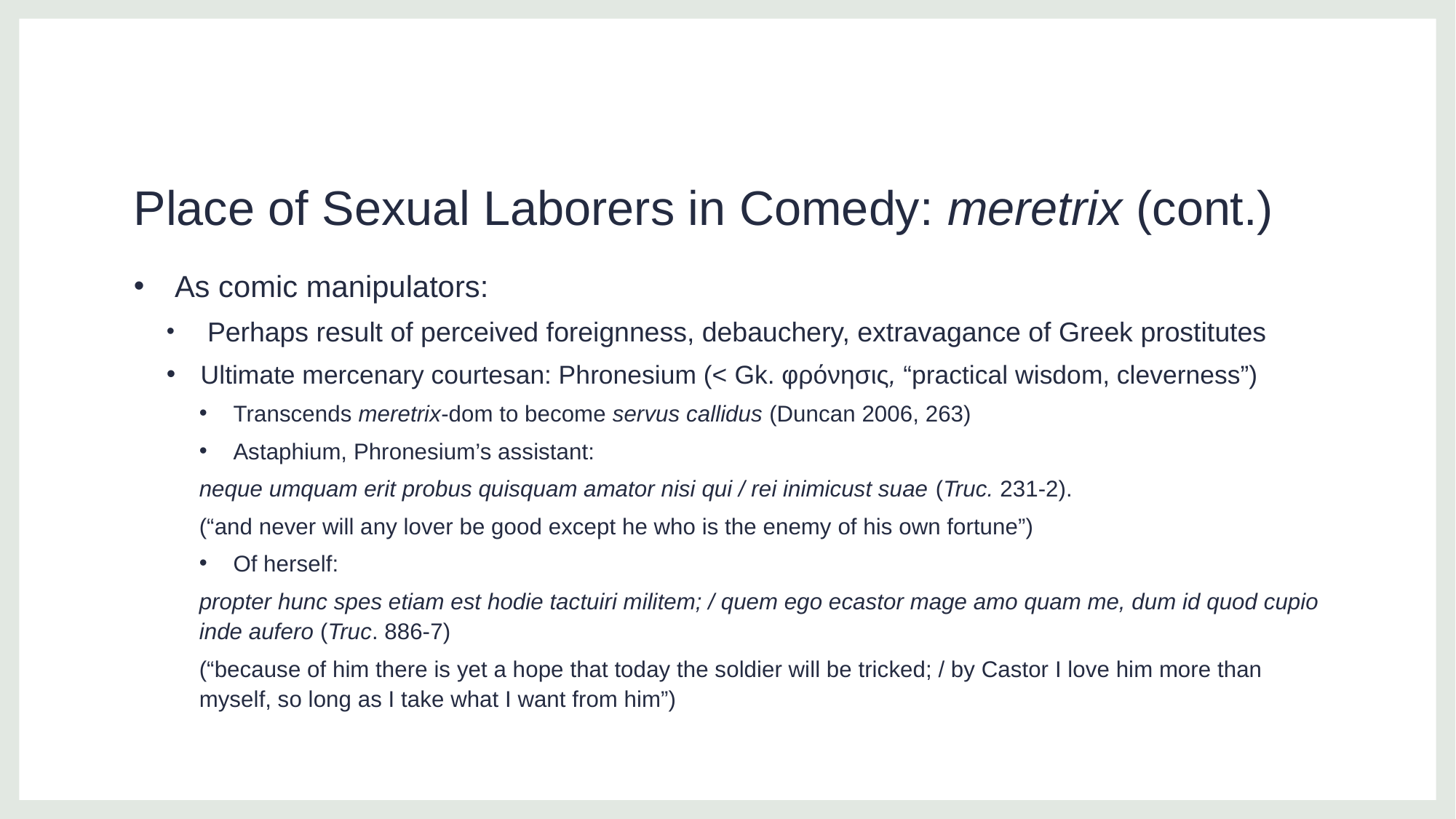

# Place of Sexual Laborers in Comedy: meretrix (cont.)
As comic manipulators:
Perhaps result of perceived foreignness, debauchery, extravagance of Greek prostitutes
Ultimate mercenary courtesan: Phronesium (< Gk. φρόνησις, “practical wisdom, cleverness”)
Transcends meretrix-dom to become servus callidus (Duncan 2006, 263)
Astaphium, Phronesium’s assistant:
neque umquam erit probus quisquam amator nisi qui / rei inimicust suae (Truc. 231-2).
(“and never will any lover be good except he who is the enemy of his own fortune”)
Of herself:
propter hunc spes etiam est hodie tactuiri militem; / quem ego ecastor mage amo quam me, dum id quod cupio inde aufero (Truc. 886-7)
(“because of him there is yet a hope that today the soldier will be tricked; / by Castor I love him more than myself, so long as I take what I want from him”)